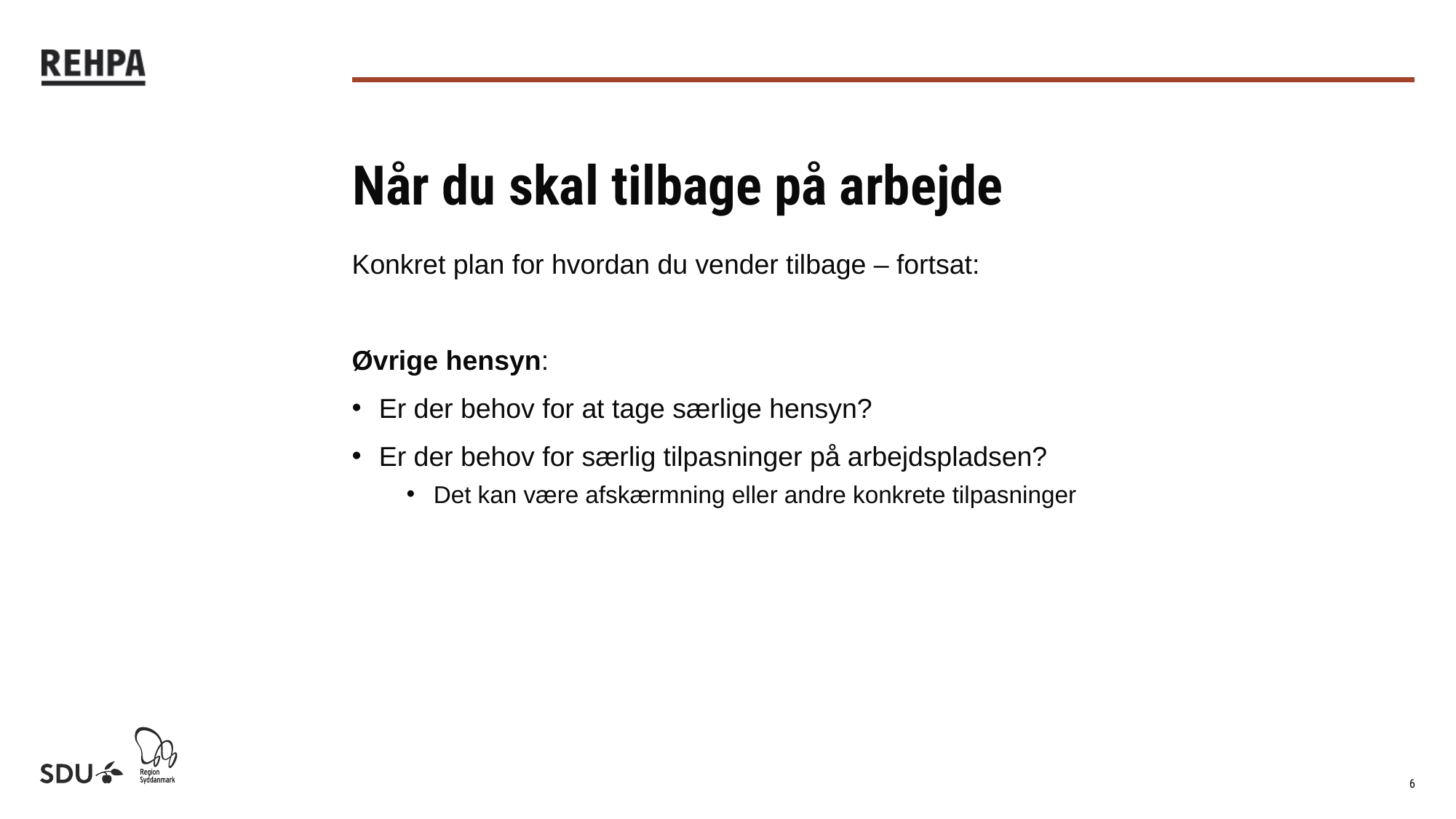

# Når du skal tilbage på arbejde
Konkret plan for hvordan du vender tilbage – fortsat:

Øvrige hensyn:
Er der behov for at tage særlige hensyn?
Er der behov for særlig tilpasninger på arbejdspladsen?
Det kan være afskærmning eller andre konkrete tilpasninger

6